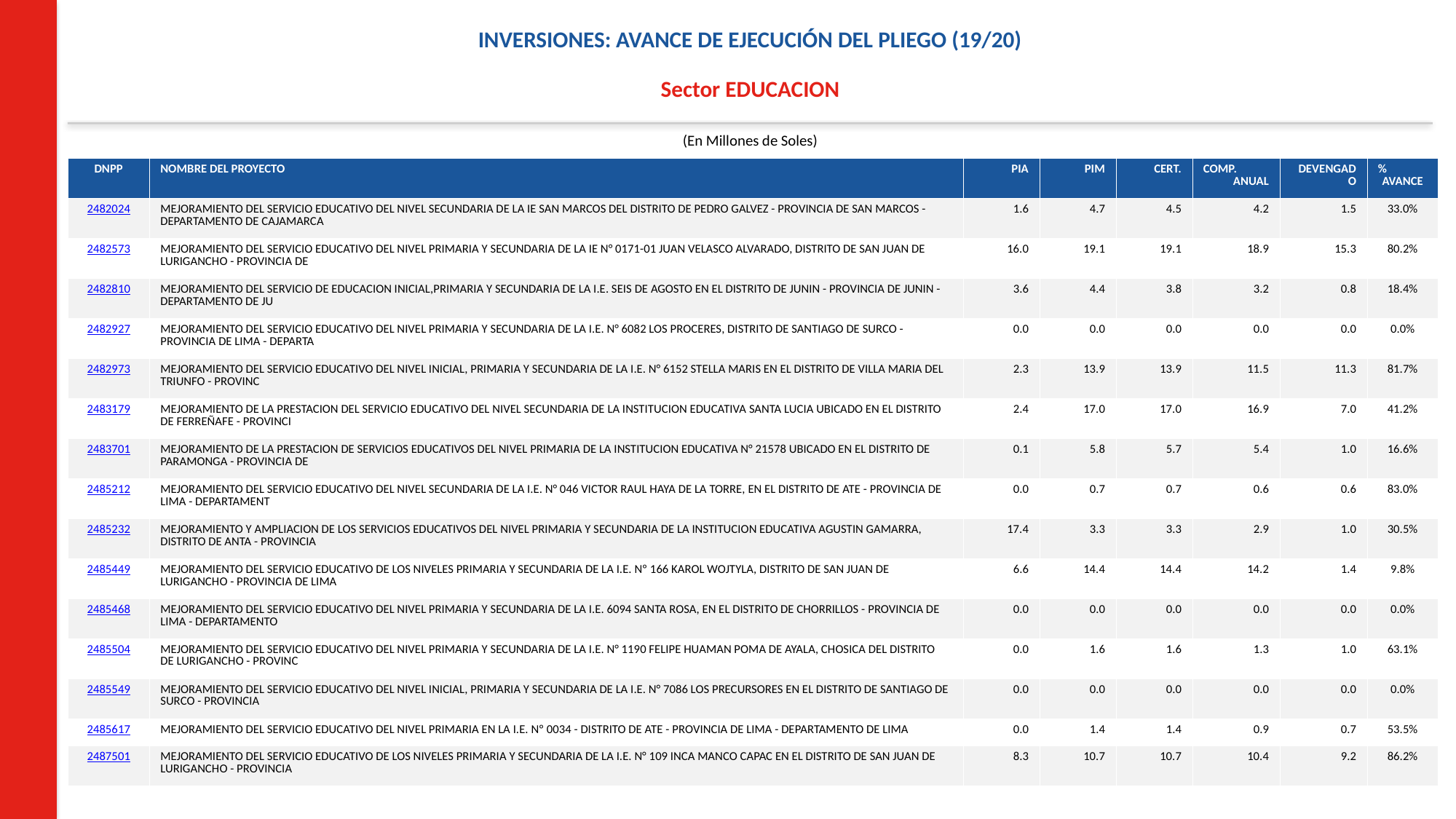

INVERSIONES: AVANCE DE EJECUCIÓN DEL PLIEGO (19/20)
Sector EDUCACION

(En Millones de Soles)
| DNPP | NOMBRE DEL PROYECTO | PIA | PIM | CERT. | COMP. ANUAL | DEVENGADO | % AVANCE |
| --- | --- | --- | --- | --- | --- | --- | --- |
| 2482024 | MEJORAMIENTO DEL SERVICIO EDUCATIVO DEL NIVEL SECUNDARIA DE LA IE SAN MARCOS DEL DISTRITO DE PEDRO GALVEZ - PROVINCIA DE SAN MARCOS - DEPARTAMENTO DE CAJAMARCA | 1.6 | 4.7 | 4.5 | 4.2 | 1.5 | 33.0% |
| 2482573 | MEJORAMIENTO DEL SERVICIO EDUCATIVO DEL NIVEL PRIMARIA Y SECUNDARIA DE LA IE N° 0171-01 JUAN VELASCO ALVARADO, DISTRITO DE SAN JUAN DE LURIGANCHO - PROVINCIA DE | 16.0 | 19.1 | 19.1 | 18.9 | 15.3 | 80.2% |
| 2482810 | MEJORAMIENTO DEL SERVICIO DE EDUCACION INICIAL,PRIMARIA Y SECUNDARIA DE LA I.E. SEIS DE AGOSTO EN EL DISTRITO DE JUNIN - PROVINCIA DE JUNIN - DEPARTAMENTO DE JU | 3.6 | 4.4 | 3.8 | 3.2 | 0.8 | 18.4% |
| 2482927 | MEJORAMIENTO DEL SERVICIO EDUCATIVO DEL NIVEL PRIMARIA Y SECUNDARIA DE LA I.E. N° 6082 LOS PROCERES, DISTRITO DE SANTIAGO DE SURCO - PROVINCIA DE LIMA - DEPARTA | 0.0 | 0.0 | 0.0 | 0.0 | 0.0 | 0.0% |
| 2482973 | MEJORAMIENTO DEL SERVICIO EDUCATIVO DEL NIVEL INICIAL, PRIMARIA Y SECUNDARIA DE LA I.E. N° 6152 STELLA MARIS EN EL DISTRITO DE VILLA MARIA DEL TRIUNFO - PROVINC | 2.3 | 13.9 | 13.9 | 11.5 | 11.3 | 81.7% |
| 2483179 | MEJORAMIENTO DE LA PRESTACION DEL SERVICIO EDUCATIVO DEL NIVEL SECUNDARIA DE LA INSTITUCION EDUCATIVA SANTA LUCIA UBICADO EN EL DISTRITO DE FERREÑAFE - PROVINCI | 2.4 | 17.0 | 17.0 | 16.9 | 7.0 | 41.2% |
| 2483701 | MEJORAMIENTO DE LA PRESTACION DE SERVICIOS EDUCATIVOS DEL NIVEL PRIMARIA DE LA INSTITUCION EDUCATIVA N° 21578 UBICADO EN EL DISTRITO DE PARAMONGA - PROVINCIA DE | 0.1 | 5.8 | 5.7 | 5.4 | 1.0 | 16.6% |
| 2485212 | MEJORAMIENTO DEL SERVICIO EDUCATIVO DEL NIVEL SECUNDARIA DE LA I.E. N° 046 VICTOR RAUL HAYA DE LA TORRE, EN EL DISTRITO DE ATE - PROVINCIA DE LIMA - DEPARTAMENT | 0.0 | 0.7 | 0.7 | 0.6 | 0.6 | 83.0% |
| 2485232 | MEJORAMIENTO Y AMPLIACION DE LOS SERVICIOS EDUCATIVOS DEL NIVEL PRIMARIA Y SECUNDARIA DE LA INSTITUCION EDUCATIVA AGUSTIN GAMARRA, DISTRITO DE ANTA - PROVINCIA | 17.4 | 3.3 | 3.3 | 2.9 | 1.0 | 30.5% |
| 2485449 | MEJORAMIENTO DEL SERVICIO EDUCATIVO DE LOS NIVELES PRIMARIA Y SECUNDARIA DE LA I.E. Nº 166 KAROL WOJTYLA, DISTRITO DE SAN JUAN DE LURIGANCHO - PROVINCIA DE LIMA | 6.6 | 14.4 | 14.4 | 14.2 | 1.4 | 9.8% |
| 2485468 | MEJORAMIENTO DEL SERVICIO EDUCATIVO DEL NIVEL PRIMARIA Y SECUNDARIA DE LA I.E. 6094 SANTA ROSA, EN EL DISTRITO DE CHORRILLOS - PROVINCIA DE LIMA - DEPARTAMENTO | 0.0 | 0.0 | 0.0 | 0.0 | 0.0 | 0.0% |
| 2485504 | MEJORAMIENTO DEL SERVICIO EDUCATIVO DEL NIVEL PRIMARIA Y SECUNDARIA DE LA I.E. N° 1190 FELIPE HUAMAN POMA DE AYALA, CHOSICA DEL DISTRITO DE LURIGANCHO - PROVINC | 0.0 | 1.6 | 1.6 | 1.3 | 1.0 | 63.1% |
| 2485549 | MEJORAMIENTO DEL SERVICIO EDUCATIVO DEL NIVEL INICIAL, PRIMARIA Y SECUNDARIA DE LA I.E. N° 7086 LOS PRECURSORES EN EL DISTRITO DE SANTIAGO DE SURCO - PROVINCIA | 0.0 | 0.0 | 0.0 | 0.0 | 0.0 | 0.0% |
| 2485617 | MEJORAMIENTO DEL SERVICIO EDUCATIVO DEL NIVEL PRIMARIA EN LA I.E. Nº 0034 - DISTRITO DE ATE - PROVINCIA DE LIMA - DEPARTAMENTO DE LIMA | 0.0 | 1.4 | 1.4 | 0.9 | 0.7 | 53.5% |
| 2487501 | MEJORAMIENTO DEL SERVICIO EDUCATIVO DE LOS NIVELES PRIMARIA Y SECUNDARIA DE LA I.E. N° 109 INCA MANCO CAPAC EN EL DISTRITO DE SAN JUAN DE LURIGANCHO - PROVINCIA | 8.3 | 10.7 | 10.7 | 10.4 | 9.2 | 86.2% |